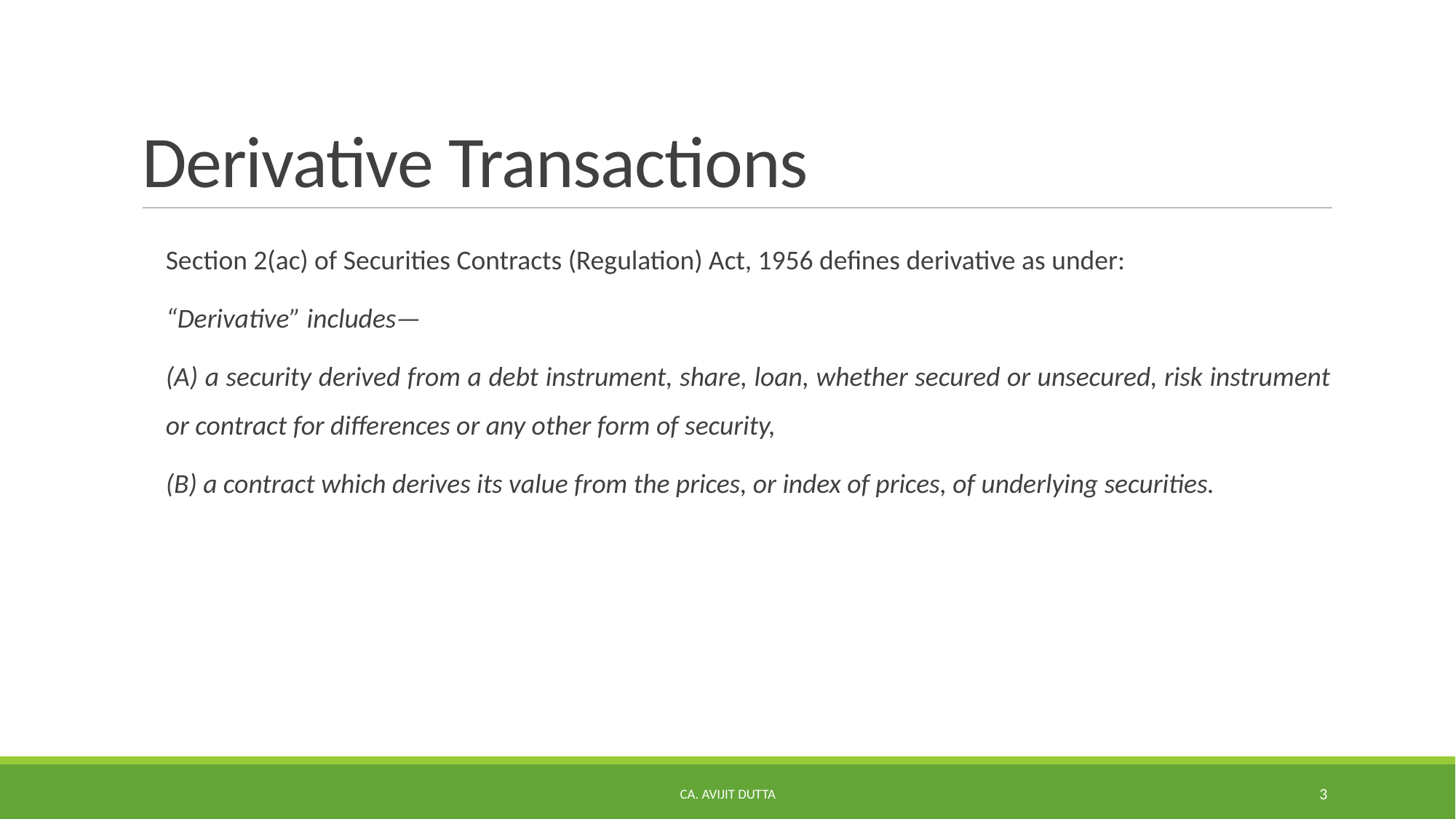

# Derivative Transactions
Section 2(ac) of Securities Contracts (Regulation) Act, 1956 defines derivative as under:
“Derivative” includes—
(A) a security derived from a debt instrument, share, loan, whether secured or unsecured, risk instrument or contract for differences or any other form of security,
(B) a contract which derives its value from the prices, or index of prices, of underlying securities.
CA. AVIJIT DUTTA
3